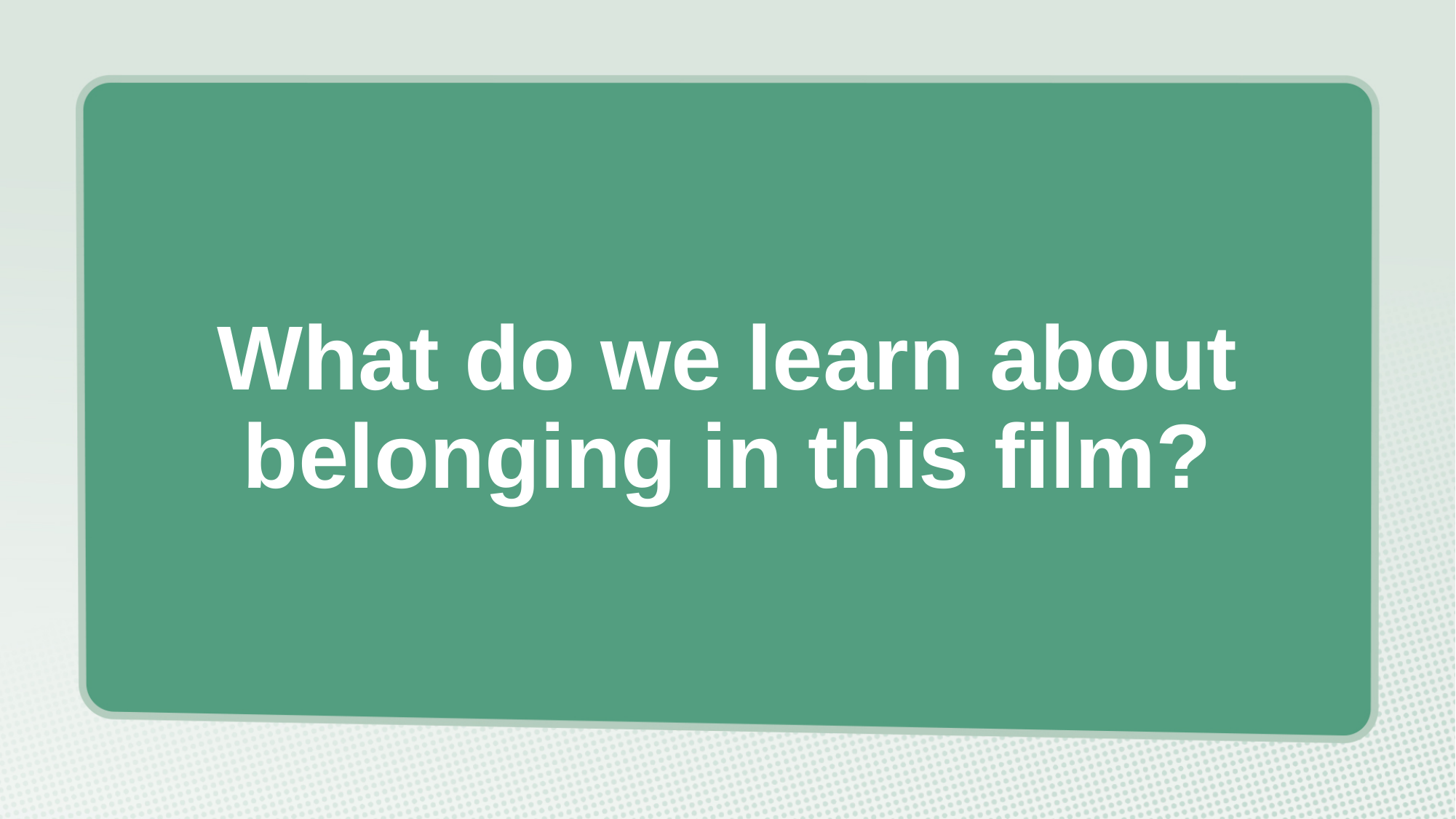

# What do we learn about belonging in this film?